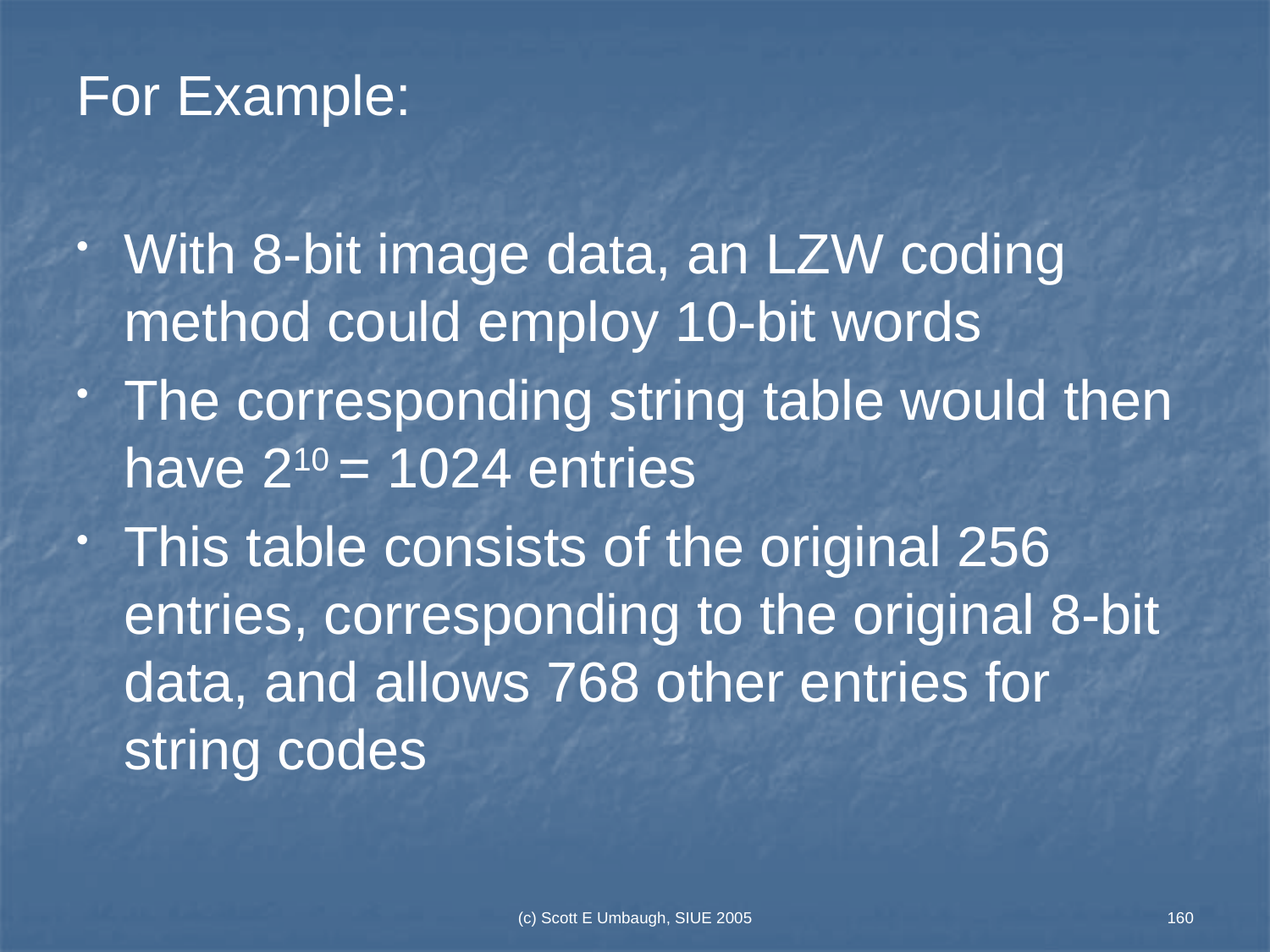

For Example:

With 8-bit image data, an LZW coding method could employ 10-bit words
The corresponding string table would then have 210 = 1024 entries
This table consists of the original 256 entries, corresponding to the original 8-bit data, and allows 768 other entries for string codes
(c) Scott E Umbaugh, SIUE 2005
160